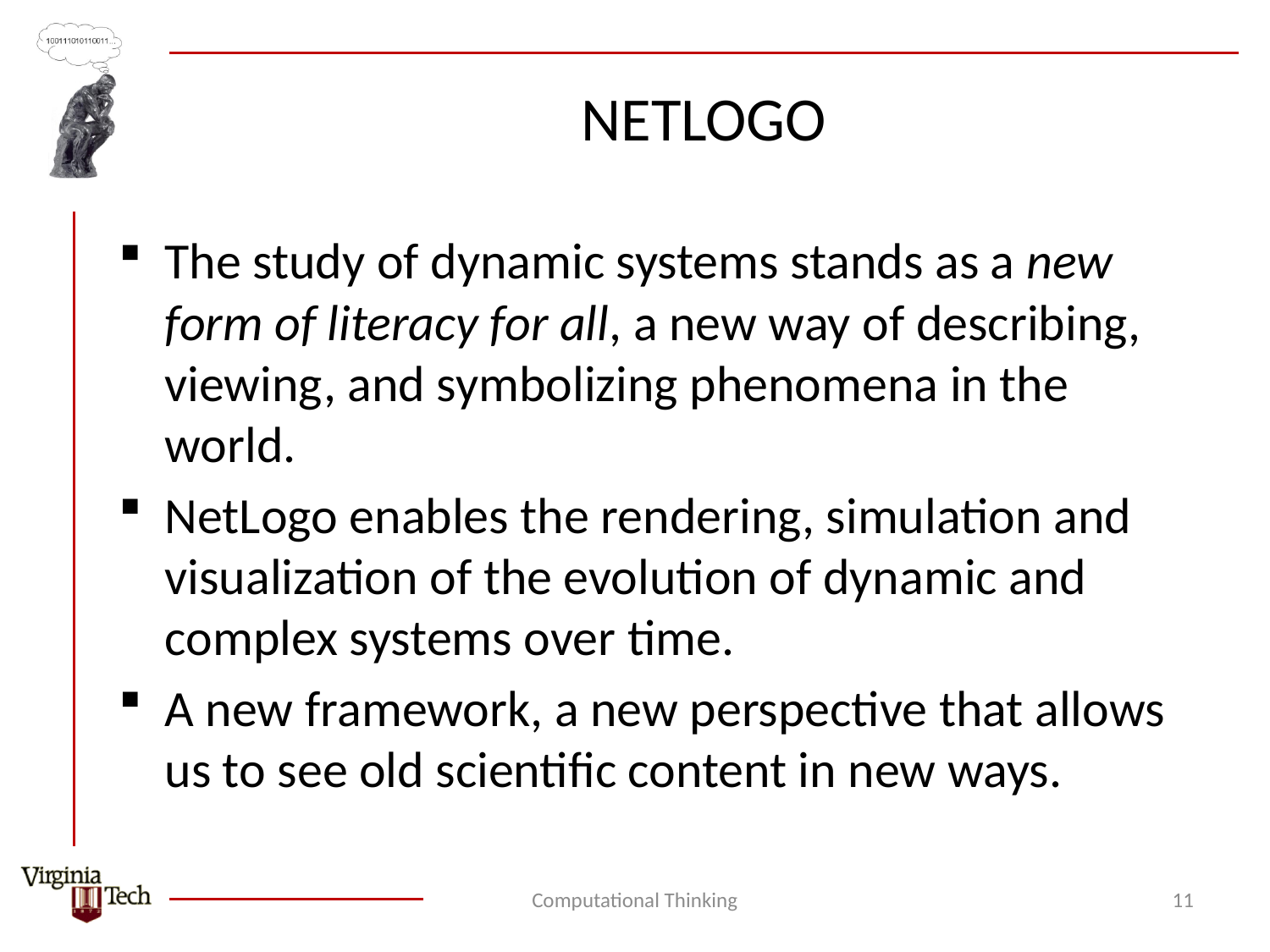

# NETLOGO
The study of dynamic systems stands as a new form of literacy for all, a new way of describing, viewing, and symbolizing phenomena in the world.
NetLogo enables the rendering, simulation and visualization of the evolution of dynamic and complex systems over time.
A new framework, a new perspective that allows us to see old scientific content in new ways.
Computational Thinking
11